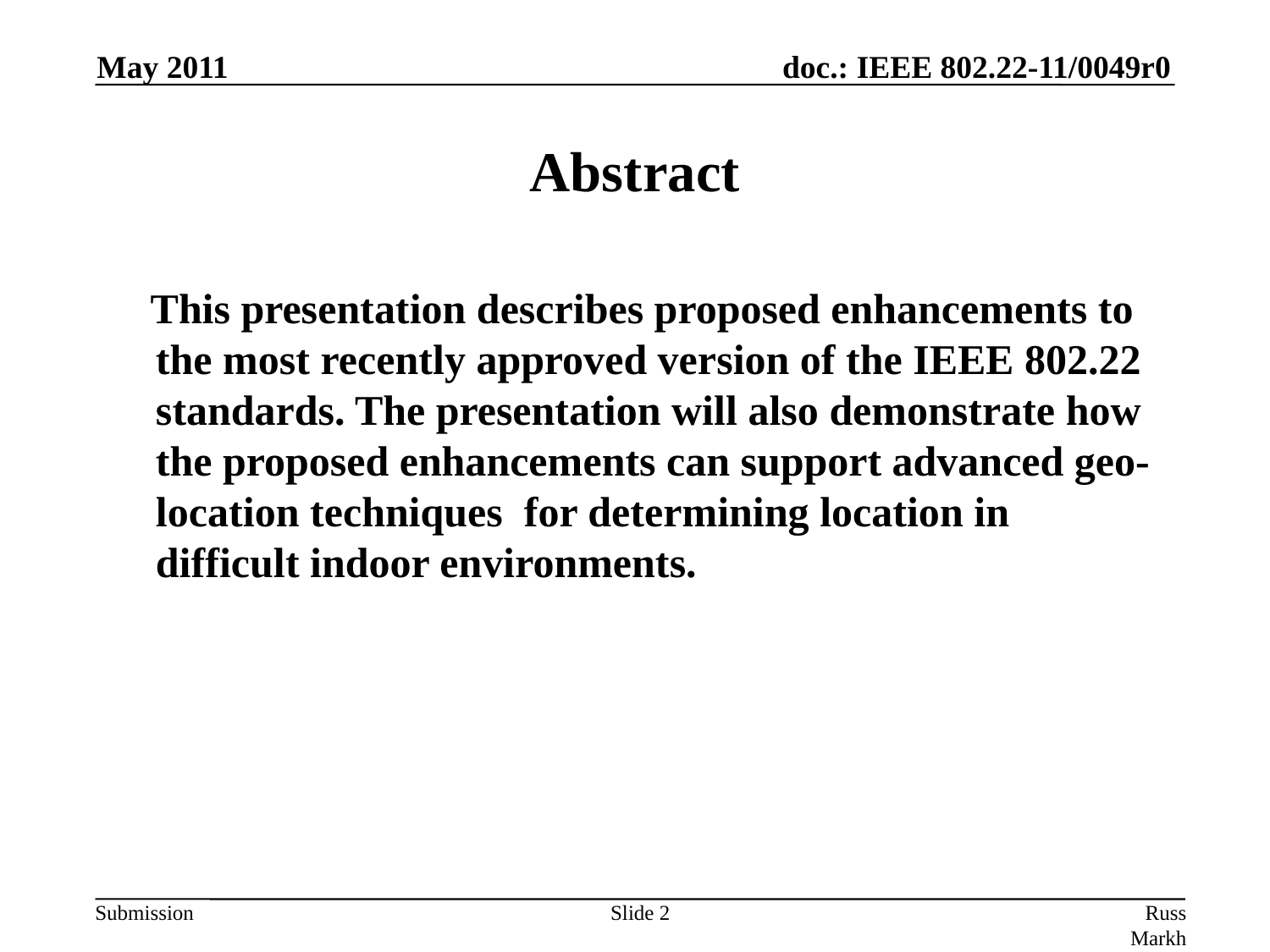

May 2011
# Abstract
    This presentation describes proposed enhancements to the most recently approved version of the IEEE 802.22 standards. The presentation will also demonstrate how the proposed enhancements can support advanced geo-location techniques  for determining location in difficult indoor environments.
Slide 2
Russ Markhovsky, InvisiTrack, Inc.